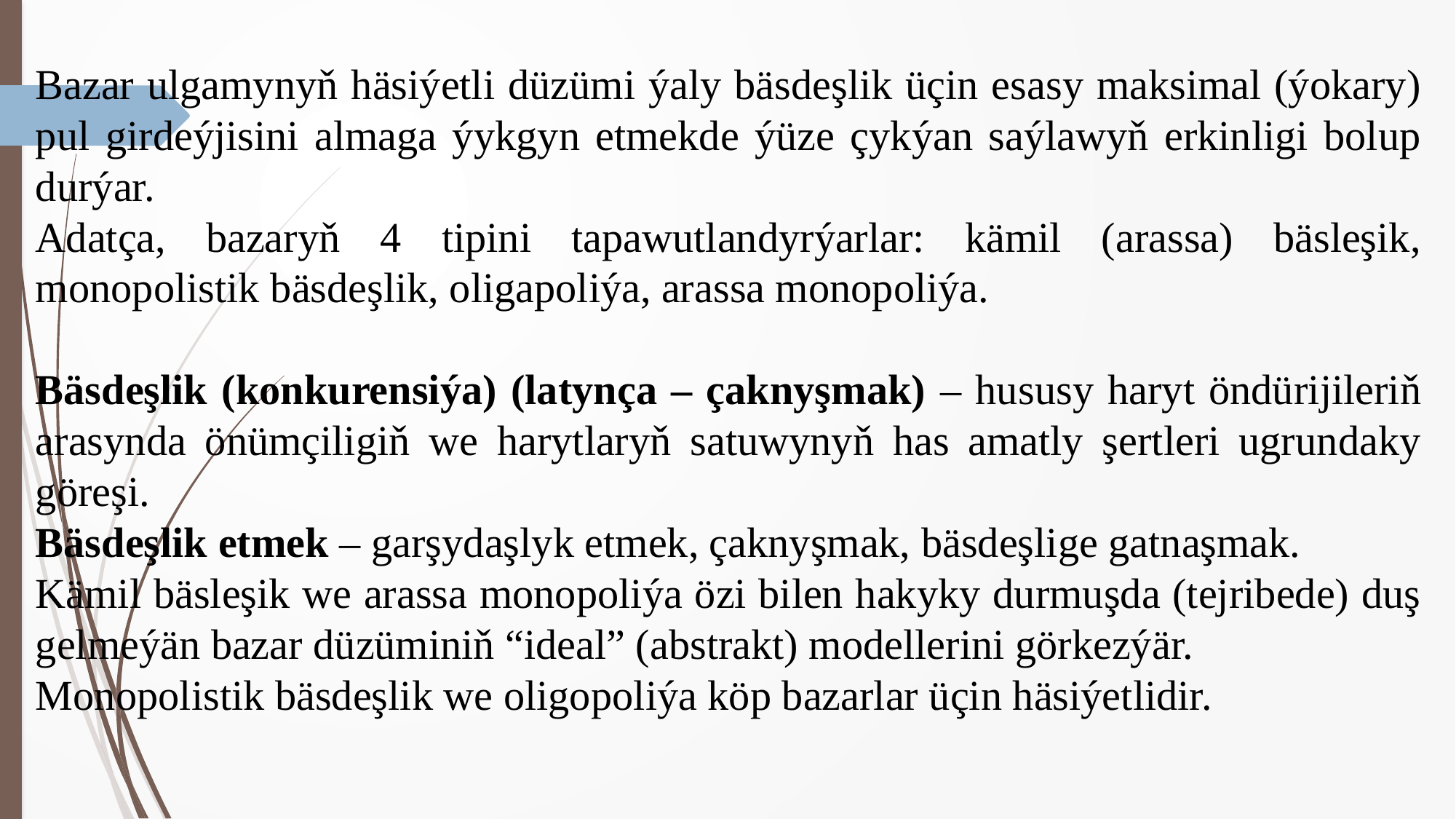

Bazar ulgamynyň häsiýetli düzümi ýaly bäsdeşlik üçin esasy maksimal (ýokary) pul girdeýjisini almaga ýykgyn etmekde ýüze çykýan saýlawyň erkinligi bolup durýar.
Adatça, bazaryň 4 tipini tapawutlandyrýarlar: kämil (arassa) bäsleşik, monopolistik bäsdeşlik, oligapoliýa, arassa monopoliýa.

Bäsdeşlik (konkurensiýa) (latynça – çaknyşmak) – hususy haryt öndürijileriň arasynda önümçiligiň we harytlaryň satuwynyň has amatly şertleri ugrundaky göreşi.
Bäsdeşlik etmek – garşydaşlyk etmek, çaknyşmak, bäsdeşlige gatnaşmak.
Kämil bäsleşik we arassa monopoliýa özi bilen hakyky durmuşda (tejribede) duş gelmeýän bazar düzüminiň “ideal” (abstrakt) modellerini görkezýär.
Monopolistik bäsdeşlik we oligopoliýa köp bazarlar üçin häsiýetlidir.